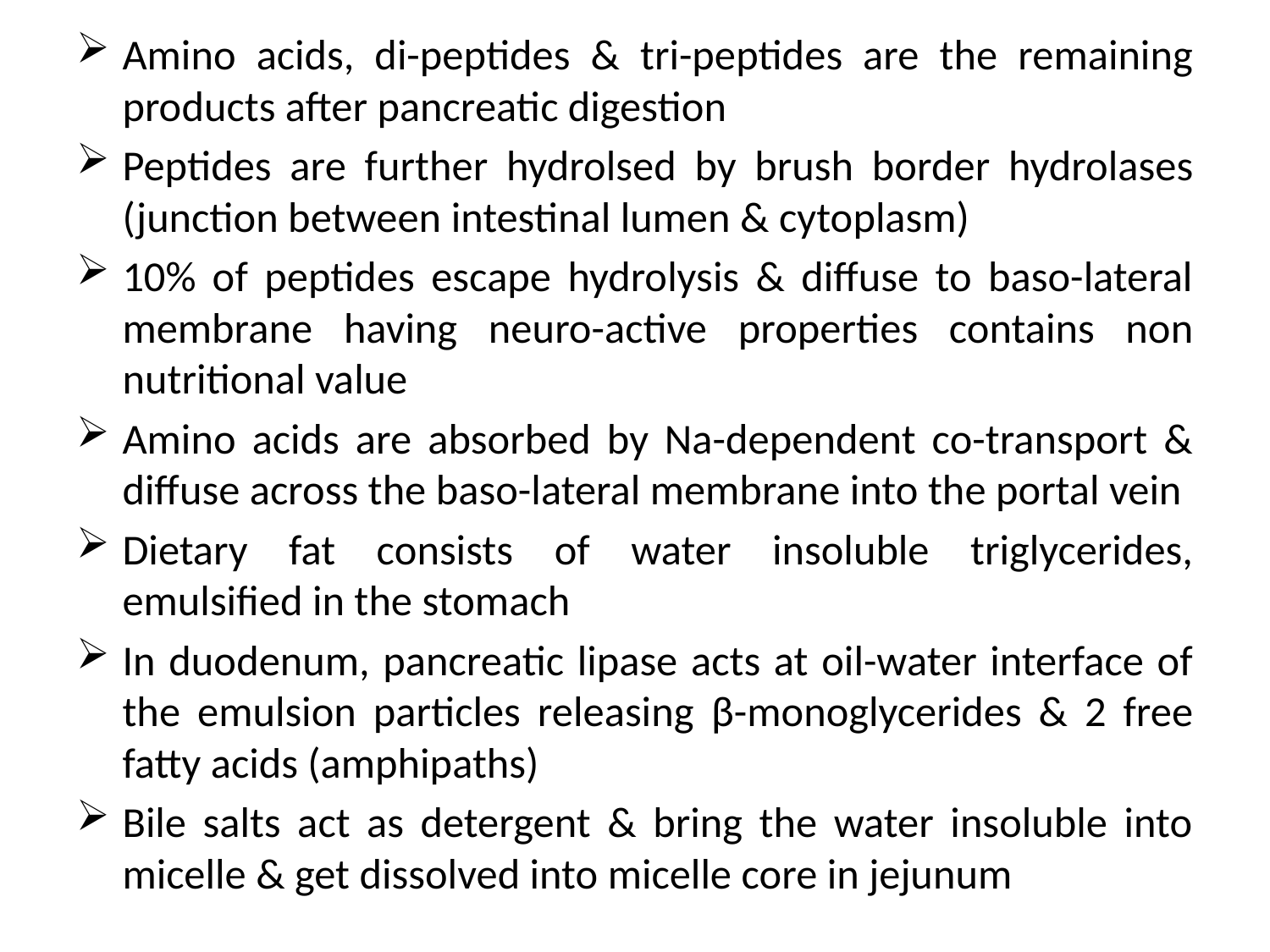

Amino acids, di-peptides & tri-peptides are the remaining products after pancreatic digestion
Peptides are further hydrolsed by brush border hydrolases (junction between intestinal lumen & cytoplasm)
10% of peptides escape hydrolysis & diffuse to baso-lateral membrane having neuro-active properties contains non nutritional value
Amino acids are absorbed by Na-dependent co-transport & diffuse across the baso-lateral membrane into the portal vein
Dietary fat consists of water insoluble triglycerides, emulsified in the stomach
In duodenum, pancreatic lipase acts at oil-water interface of the emulsion particles releasing β-monoglycerides & 2 free fatty acids (amphipaths)
Bile salts act as detergent & bring the water insoluble into micelle & get dissolved into micelle core in jejunum